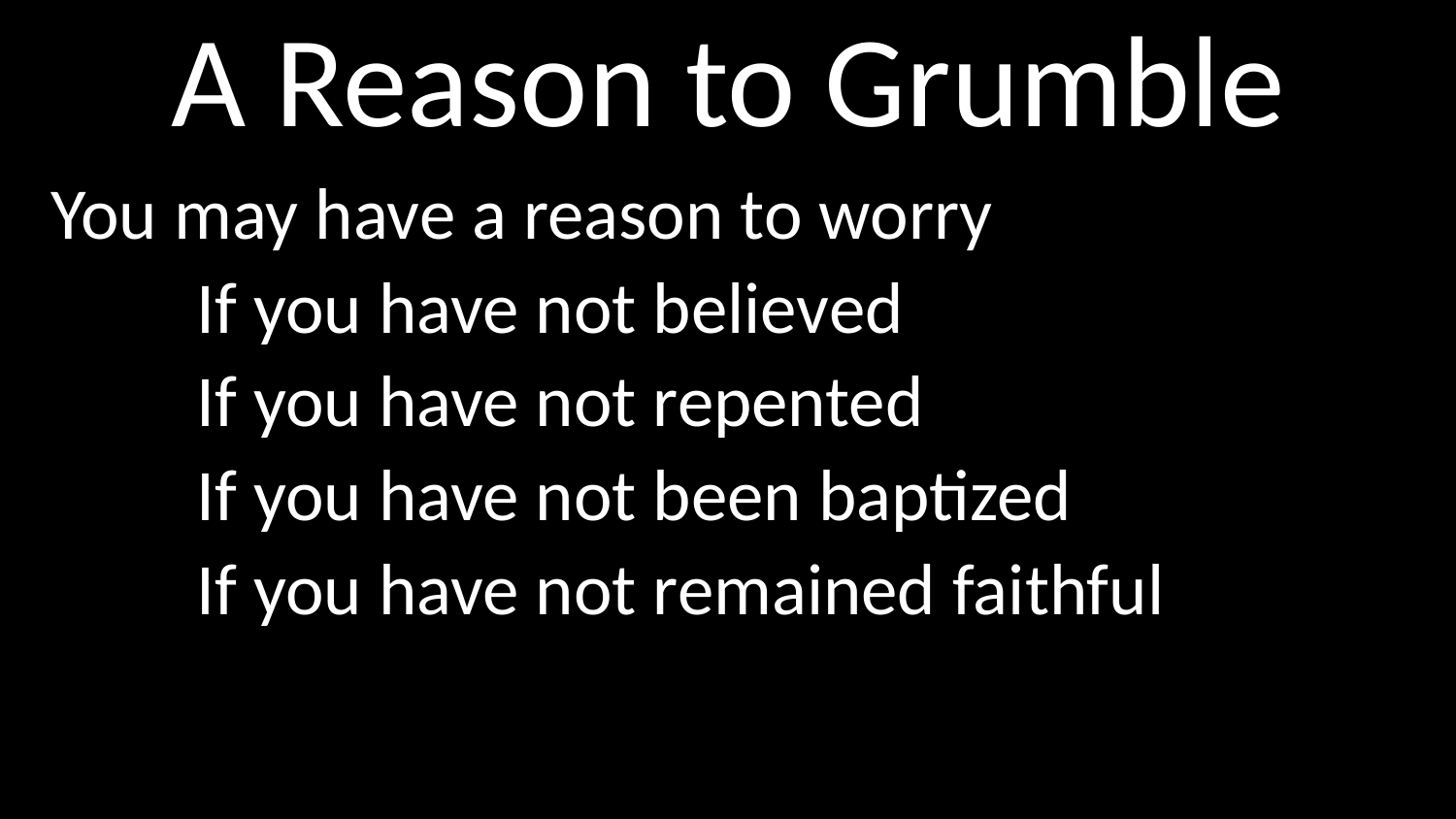

# A Reason to Grumble
You may have a reason to worry
	If you have not believed
	If you have not repented
	If you have not been baptized
	If you have not remained faithful